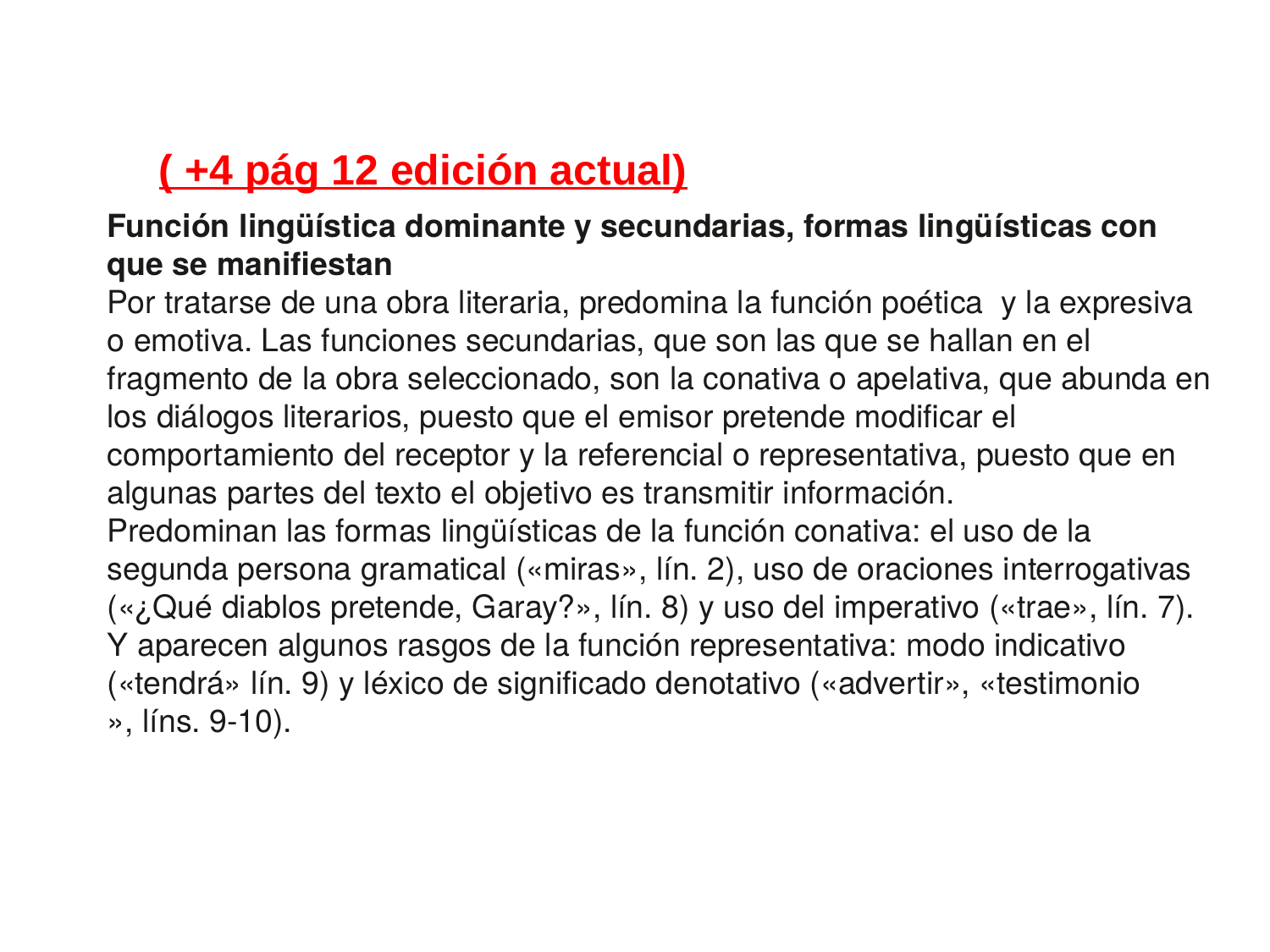

( +4 pág 12 edición actual)
Función lingüística dominante y secundarias, formas lingüísticas con que se manifiestan
Por tratarse de una obra literaria, predomina la función poética  y la expresiva o emotiva. Las funciones secundarias, que son las que se hallan en el fragmento de la obra seleccionado, son la conativa o apelativa, que abunda en los diálogos literarios, puesto que el emisor pretende modificar el comportamiento del receptor y la referencial o representativa, puesto que en algunas partes del texto el objetivo es transmitir información.
Predominan las formas lingüísticas de la función conativa: el uso de la segunda persona gramatical («miras», lín. 2), uso de oraciones interrogativas («¿Qué diablos pretende, Garay?», lín. 8) y uso del imperativo («trae», lín. 7). Y aparecen algunos rasgos de la función representativa: modo indicativo («tendrá» lín. 9) y léxico de significado denotativo («advertir», «testimonio
», líns. 9-10).